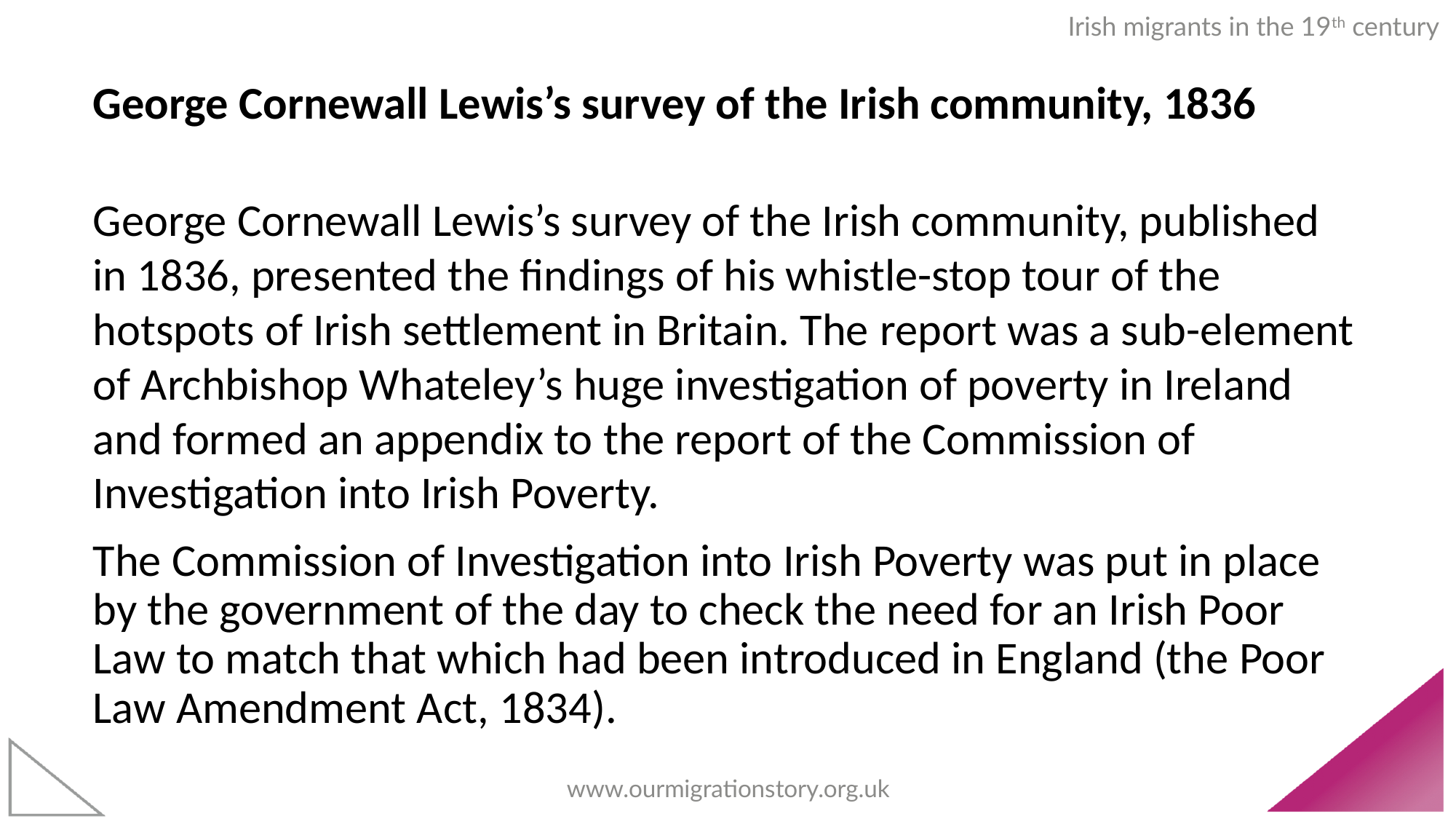

Irish migrants in the 19th century
George Cornewall Lewis’s survey of the Irish community, 1836

George Cornewall Lewis’s survey of the Irish community, published in 1836, presented the findings of his whistle-stop tour of the hotspots of Irish settlement in Britain. The report was a sub-element of Archbishop Whateley’s huge investigation of poverty in Ireland and formed an appendix to the report of the Commission of Investigation into Irish Poverty.
The Commission of Investigation into Irish Poverty was put in place by the government of the day to check the need for an Irish Poor Law to match that which had been introduced in England (the Poor Law Amendment Act, 1834).

www.ourmigrationstory.org.uk